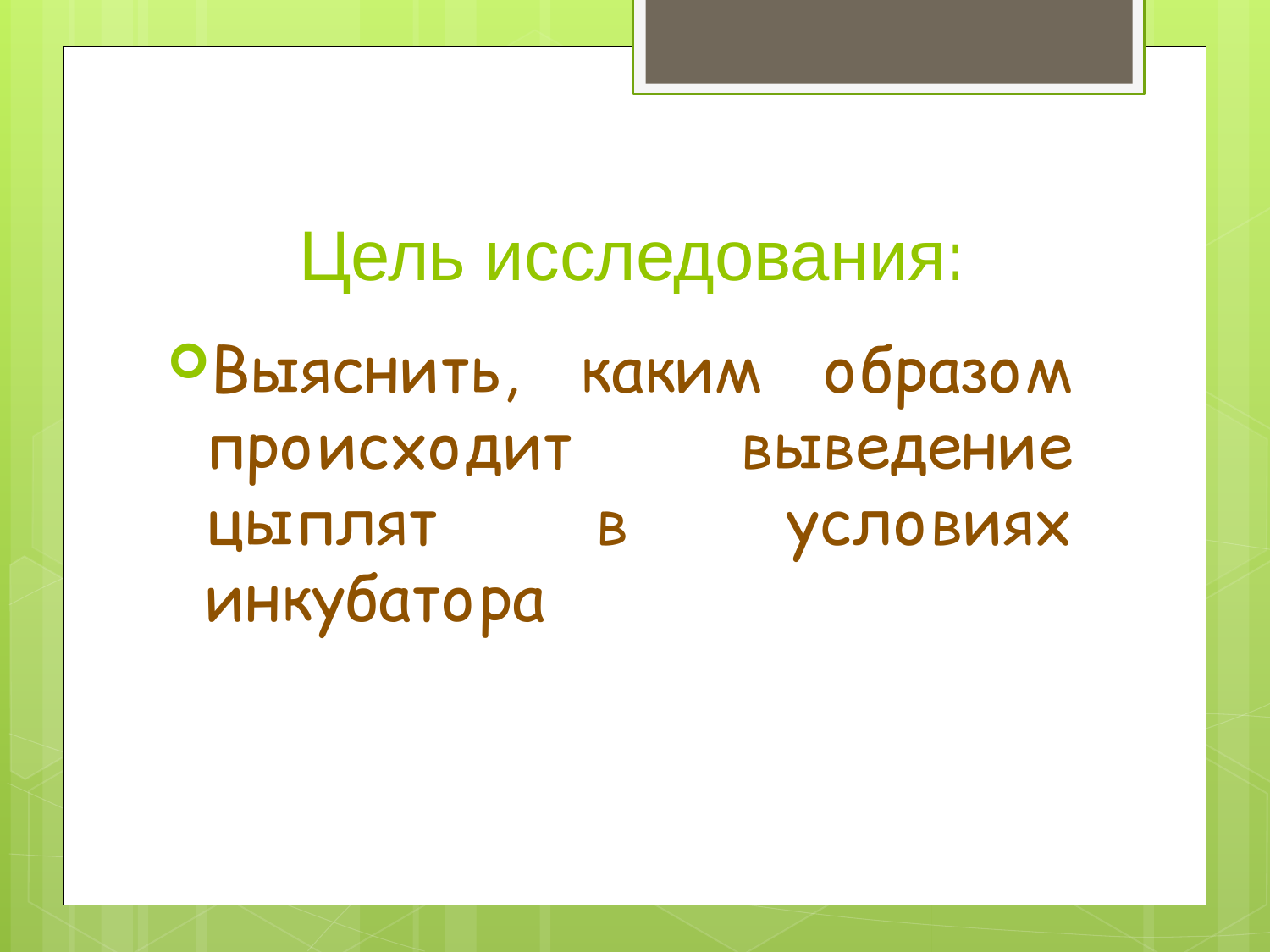

# Цель исследования:
Выяснить, каким образом происходит выведение цыплят в условиях инкубатора